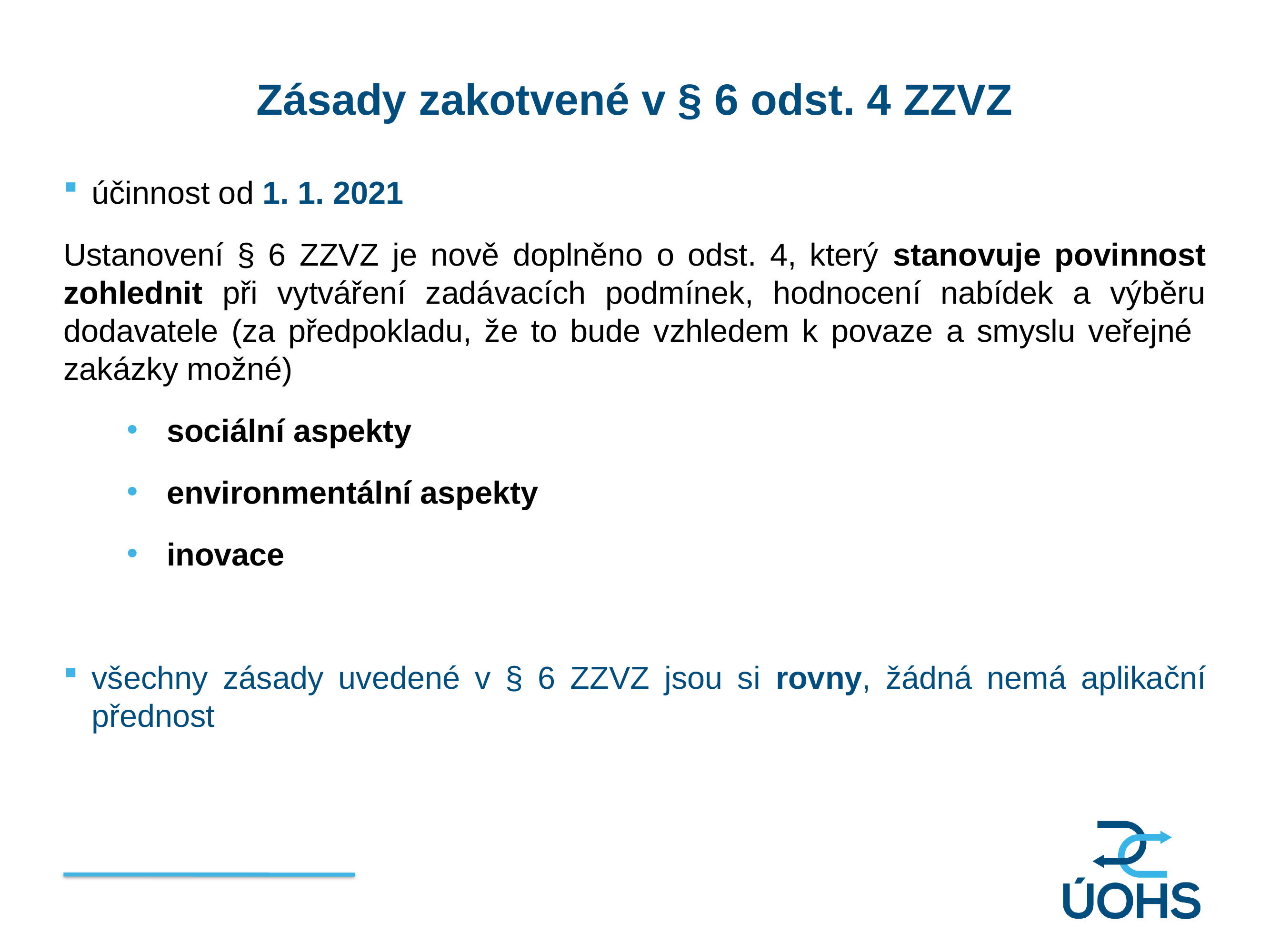

Zásady zakotvené v § 6 odst. 4 ZZVZ

účinnost od 1. 1. 2021
Ustanovení § 6 ZZVZ je nově doplněno o odst. 4, který stanovuje povinnost zohlednit při vytváření zadávacích podmínek, hodnocení nabídek a výběru dodavatele (za předpokladu, že to bude vzhledem k povaze a smyslu veřejné  zakázky možné)
sociální aspekty
environmentální aspekty
inovace

všechny zásady uvedené v § 6 ZZVZ jsou si rovny, žádná nemá aplikační přednost